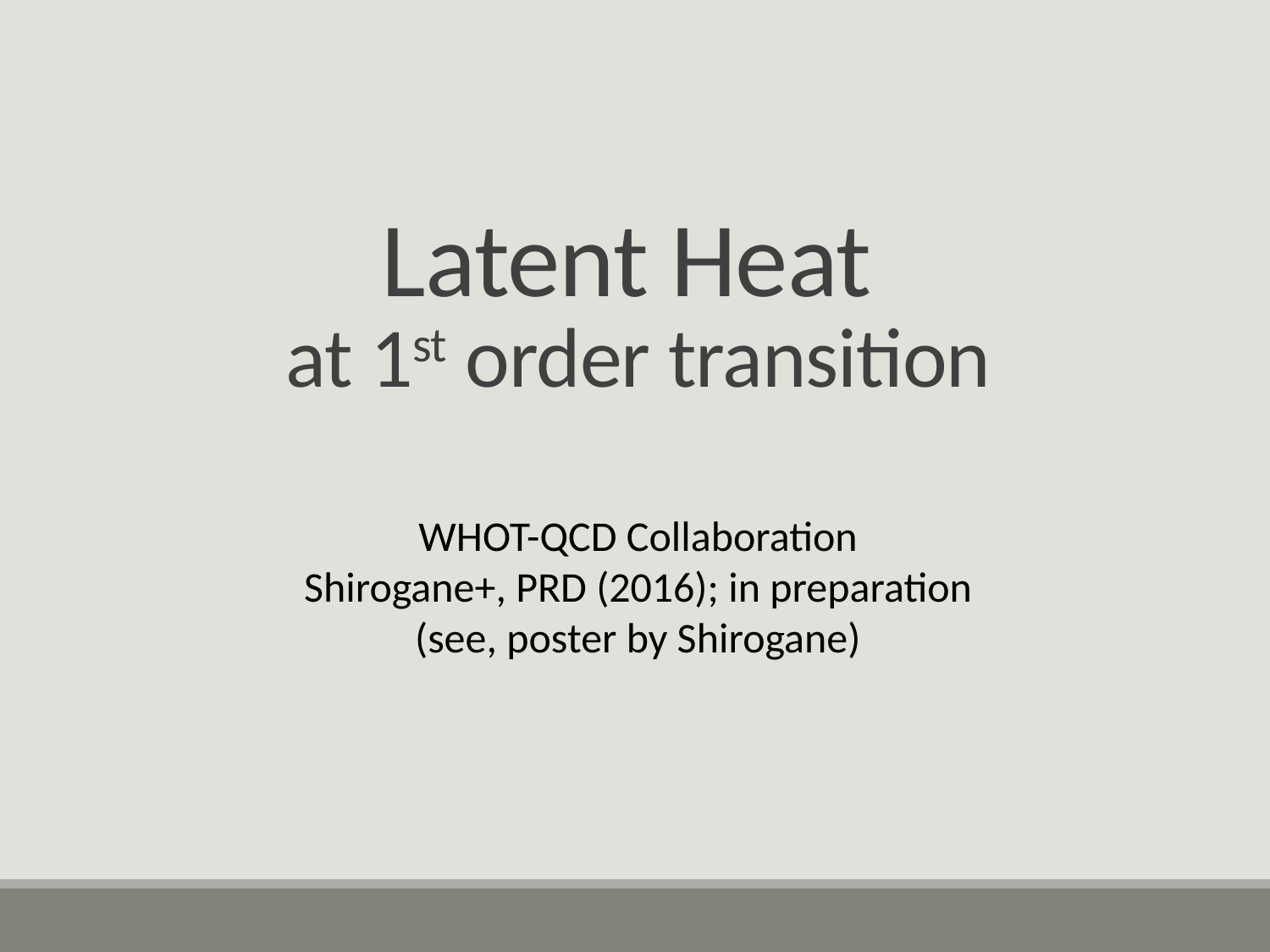

# Latent Heat at 1st order transition
WHOT-QCD Collaboration
Shirogane+, PRD (2016); in preparation
(see, poster by Shirogane)